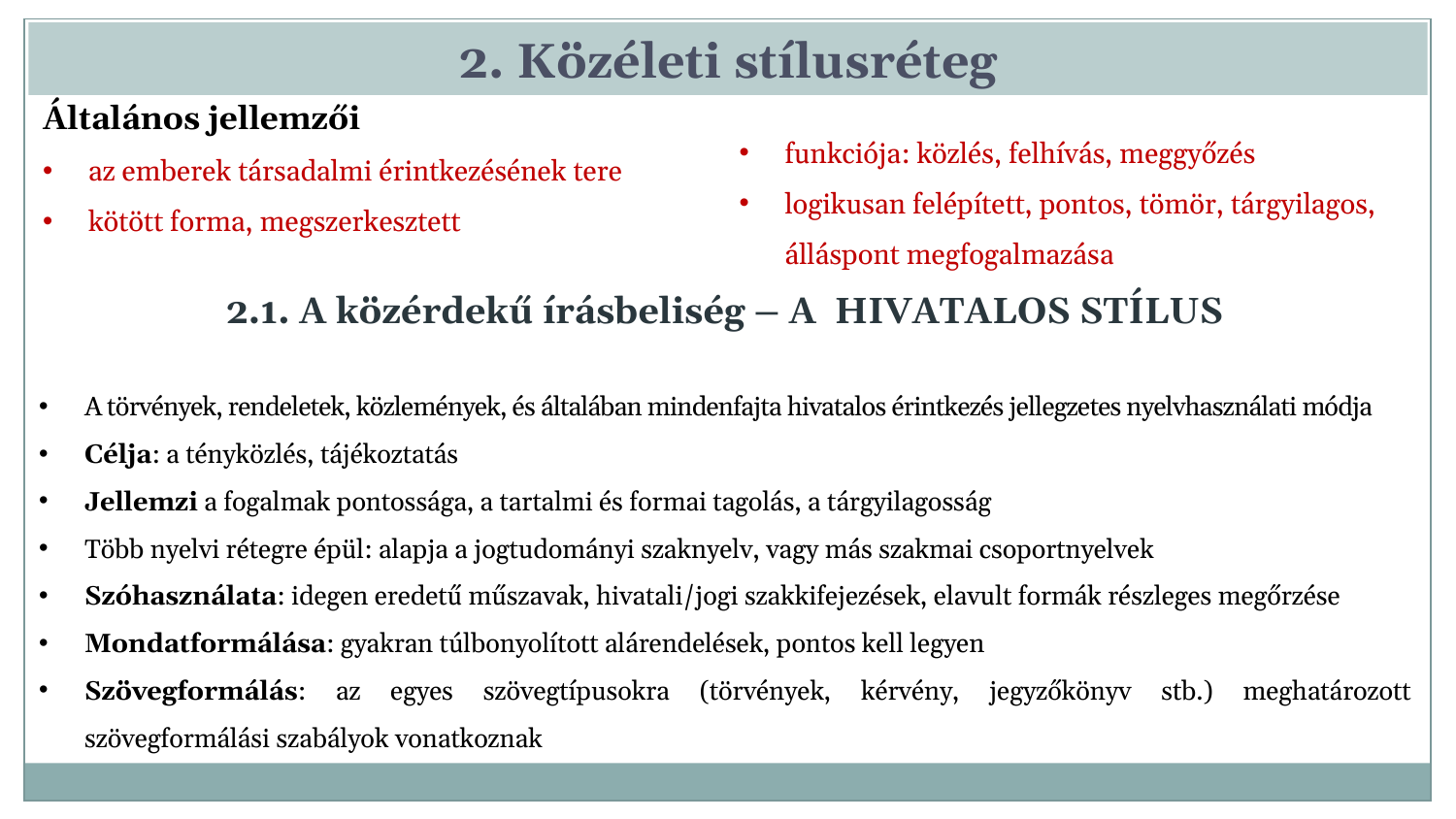

2. Közéleti stílusréteg
Általános jellemzői
az emberek társadalmi érintkezésének tere
kötött forma, megszerkesztett
funkciója: közlés, felhívás, meggyőzés
logikusan felépített, pontos, tömör, tárgyilagos, álláspont megfogalmazása
2.1. A közérdekű írásbeliség – A  HIVATALOS STÍLUS

A törvények, rendeletek, közlemények, és általában mindenfajta hivatalos érintkezés jellegzetes nyelvhasználati módja
Célja: a tényközlés, tájékoztatás
Jellemzi a fogalmak pontossága, a tartalmi és formai tagolás, a tárgyilagosság
Több nyelvi rétegre épül: alapja a jogtudományi szaknyelv, vagy más szakmai csoportnyelvek
Szóhasználata: idegen eredetű műszavak, hivatali/jogi szakkifejezések, elavult formák részleges megőrzése
Mondatformálása: gyakran túlbonyolított alárendelések, pontos kell legyen
Szövegformálás: az egyes szövegtípusokra (törvények, kérvény, jegyzőkönyv stb.) meghatározott szövegformálási szabályok vonatkoznak